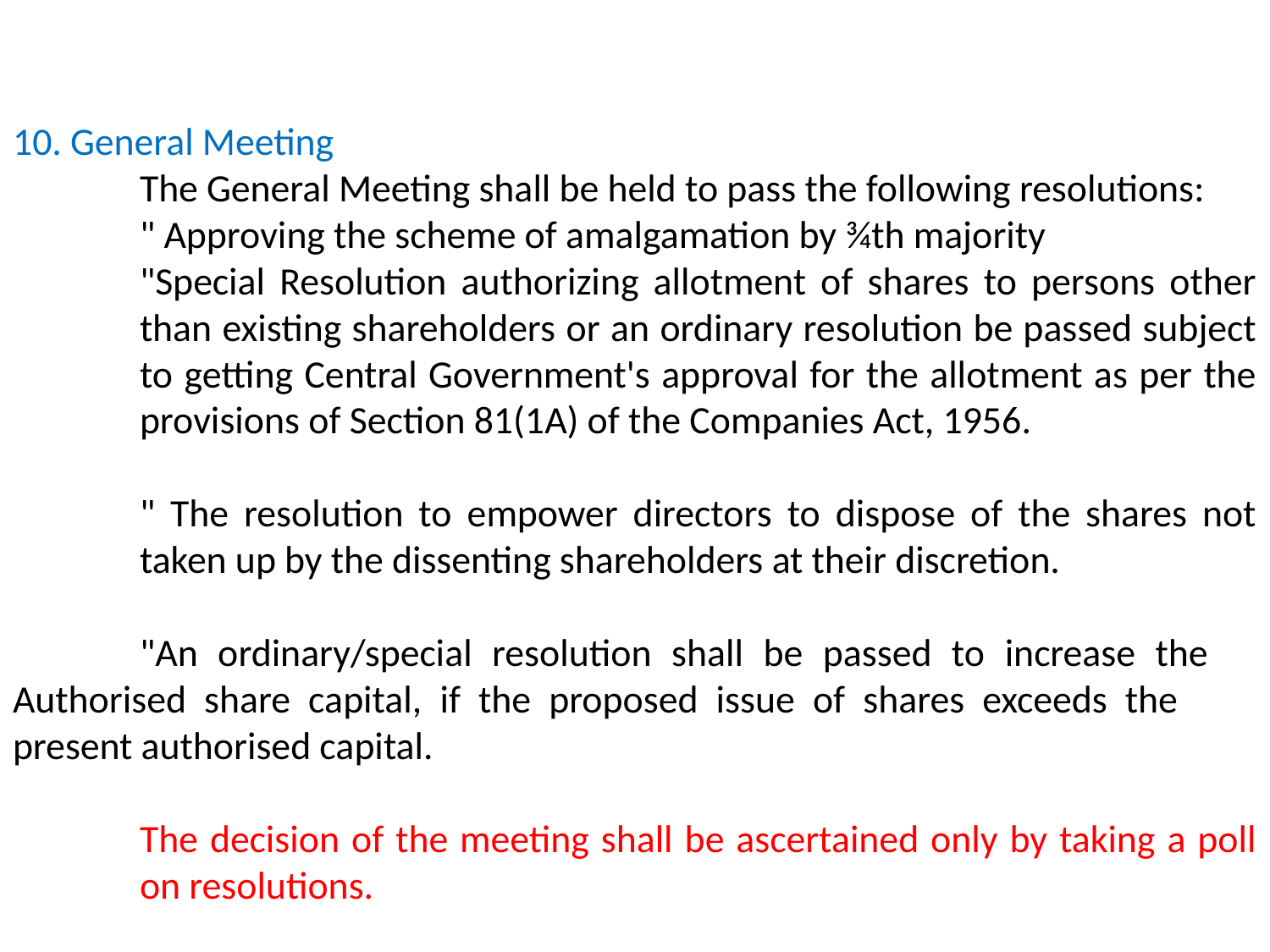

10. General Meeting
	The General Meeting shall be held to pass the following resolutions:
	" Approving the scheme of amalgamation by ¾th majority
	"Special Resolution authorizing allotment of shares to persons other 	than existing shareholders or an ordinary resolution be passed subject 	to getting Central Government's approval for the allotment as per the 	provisions of Section 81(1A) of the Companies Act, 1956.

	" The resolution to empower directors to dispose of the shares not 	taken up by the dissenting shareholders at their discretion.

	"An ordinary/special resolution shall be passed to increase the 	Authorised share capital, if the proposed issue of shares exceeds the 	present authorised capital.

	The decision of the meeting shall be ascertained only by taking a poll 	on resolutions.